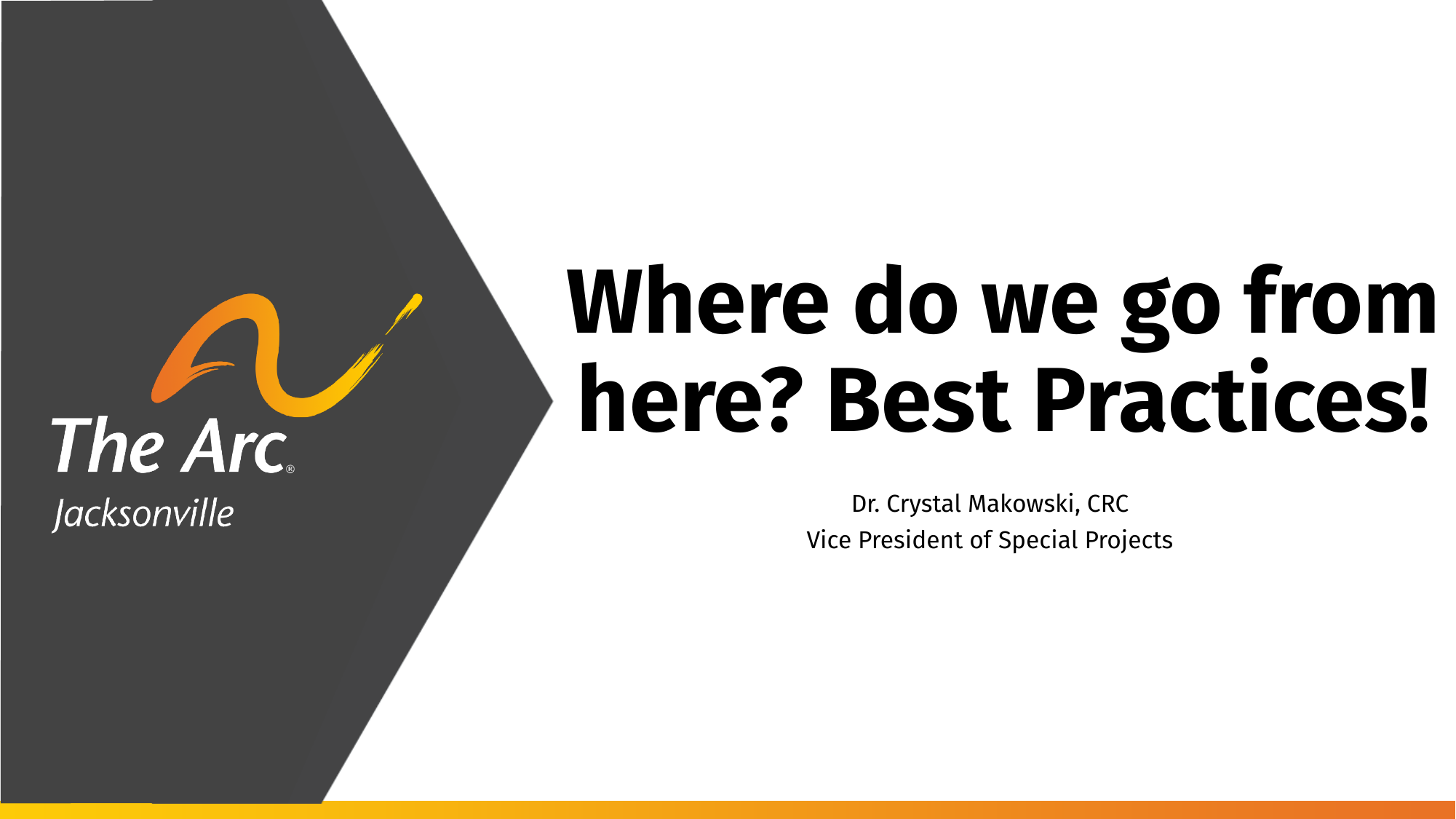

# Where do we go from here? Best Practices!
Dr. Crystal Makowski, CRC
Vice President of Special Projects